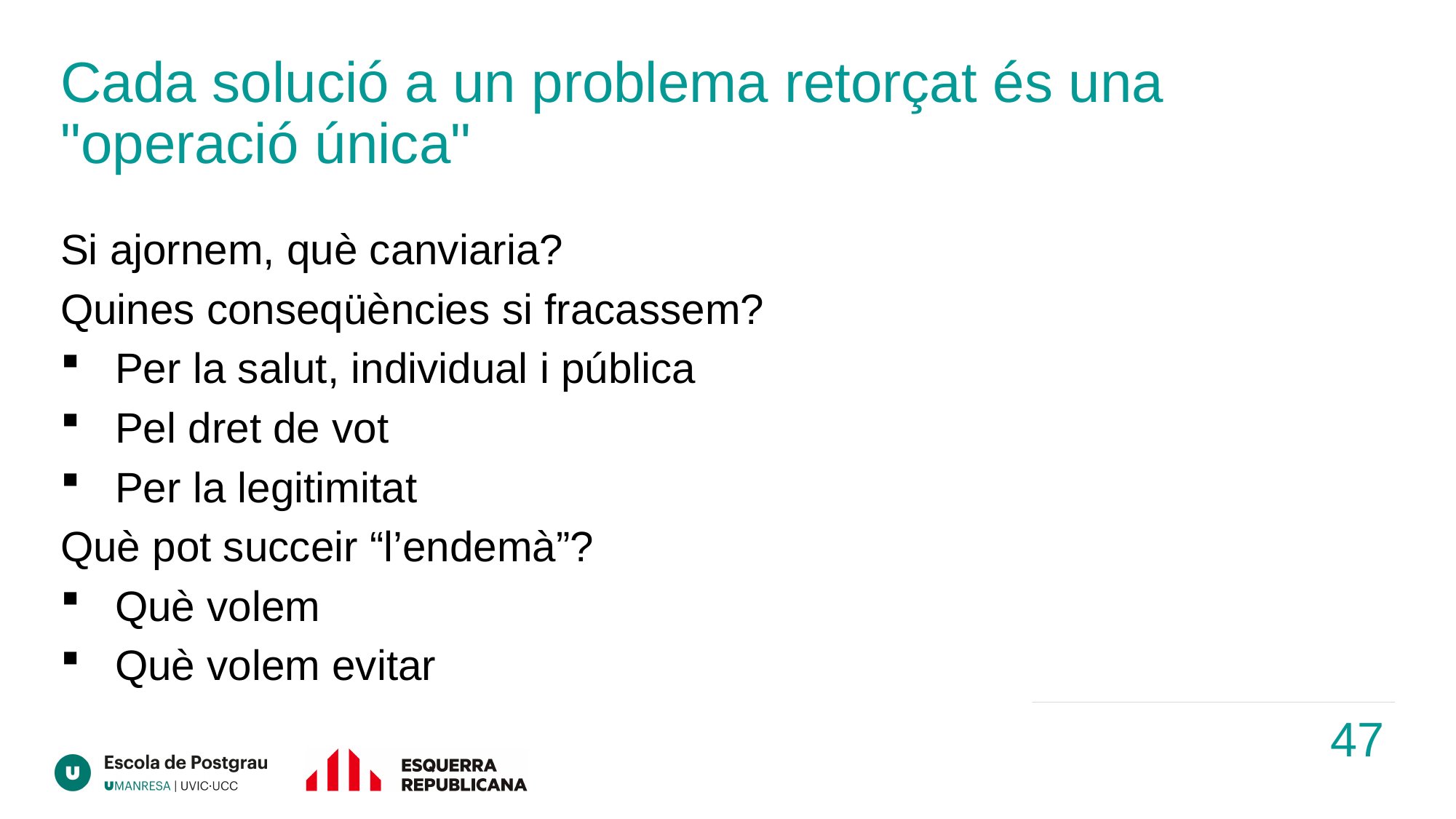

Cada solució a un problema retorçat és una "operació única"
Si ajornem, què canviaria?
Quines conseqüències si fracassem?
Per la salut, individual i pública
Pel dret de vot
Per la legitimitat
Què pot succeir “l’endemà”?
Què volem
Què volem evitar
47